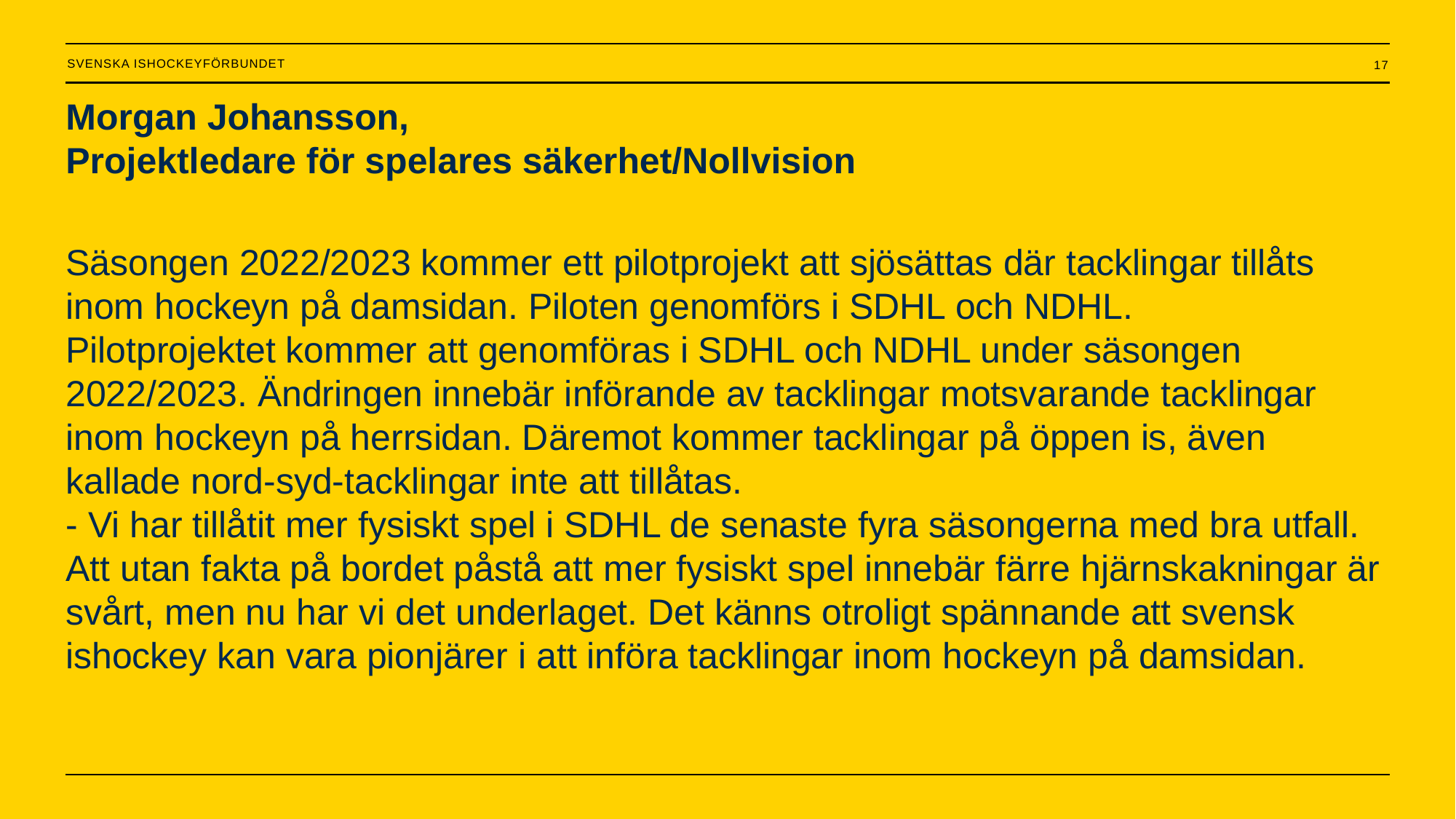

17
# Morgan Johansson, Projektledare för spelares säkerhet/Nollvision Säsongen 2022/2023 kommer ett pilotprojekt att sjösättas där tacklingar tillåts inom hockeyn på damsidan. Piloten genomförs i SDHL och NDHL. Pilotprojektet kommer att genomföras i SDHL och NDHL under säsongen 2022/2023. Ändringen innebär införande av tacklingar motsvarande tacklingar inom hockeyn på herrsidan. Däremot kommer tacklingar på öppen is, även kallade nord-syd-tacklingar inte att tillåtas. - Vi har tillåtit mer fysiskt spel i SDHL de senaste fyra säsongerna med bra utfall. Att utan fakta på bordet påstå att mer fysiskt spel innebär färre hjärnskakningar är svårt, men nu har vi det underlaget. Det känns otroligt spännande att svensk ishockey kan vara pionjärer i att införa tacklingar inom hockeyn på damsidan.